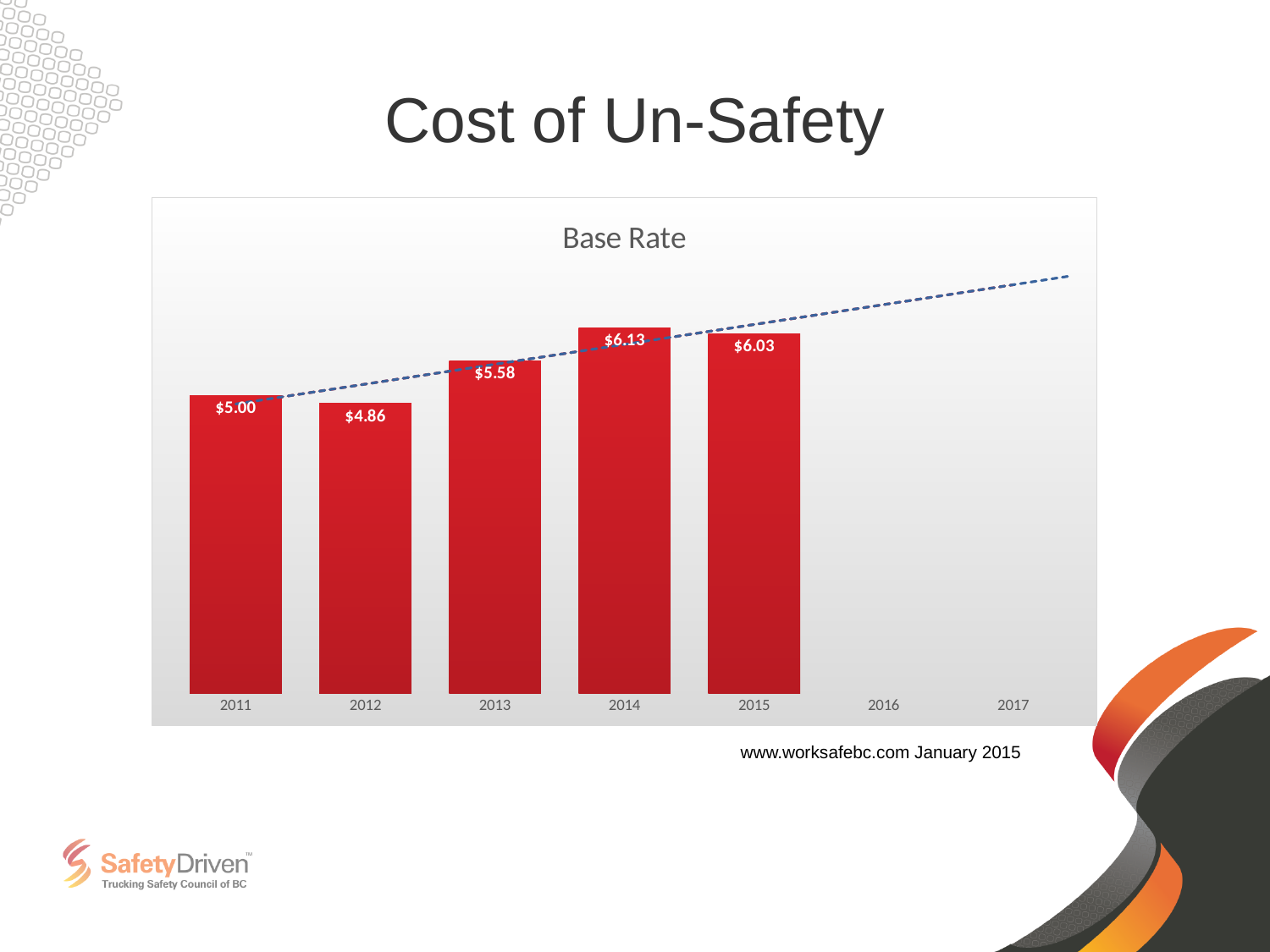

# Cost of Un-Safety

[unsupported chart]

www.worksafebc.com January 2015